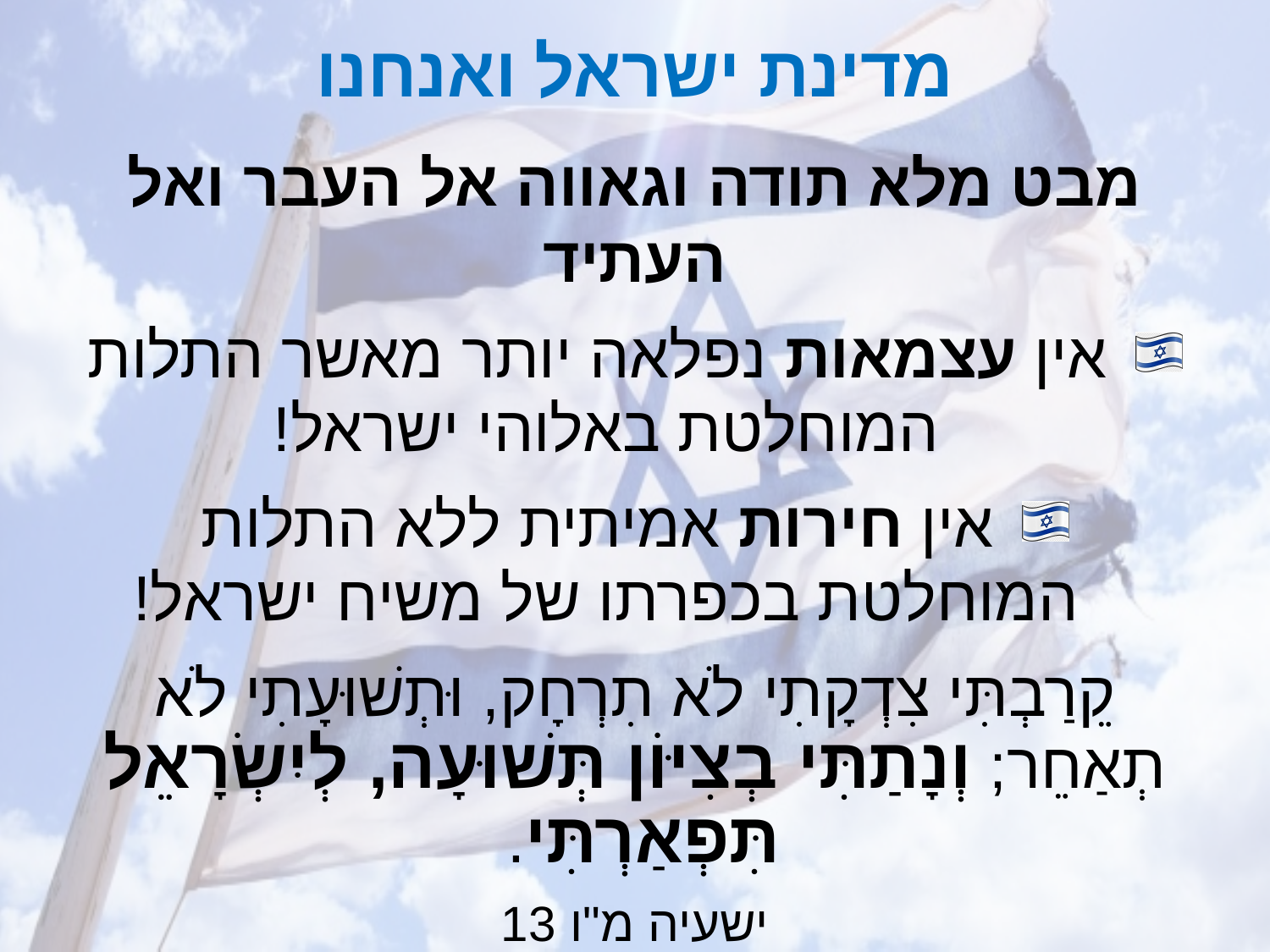

# מדינת ישראל ואנחנו
מבט מלא תודה וגאווה אל העבר ואל העתיד
אין עצמאות נפלאה יותר מאשר התלות המוחלטת באלוהי ישראל!
אין חירות אמיתית ללא התלות המוחלטת בכפרתו של משיח ישראל!
קֵרַבְתִּי צִדְקָתִי לֹא תִרְחָק, וּתְשׁוּעָתִי לֹא תְאַחֵר; וְנָתַתִּי בְצִיּוֹן תְּשׁוּעָה, לְיִשְׂרָאֵל תִּפְאַרְתִּי.
ישעיה מ"ו 13
לתפארת אלוהי ישראל!